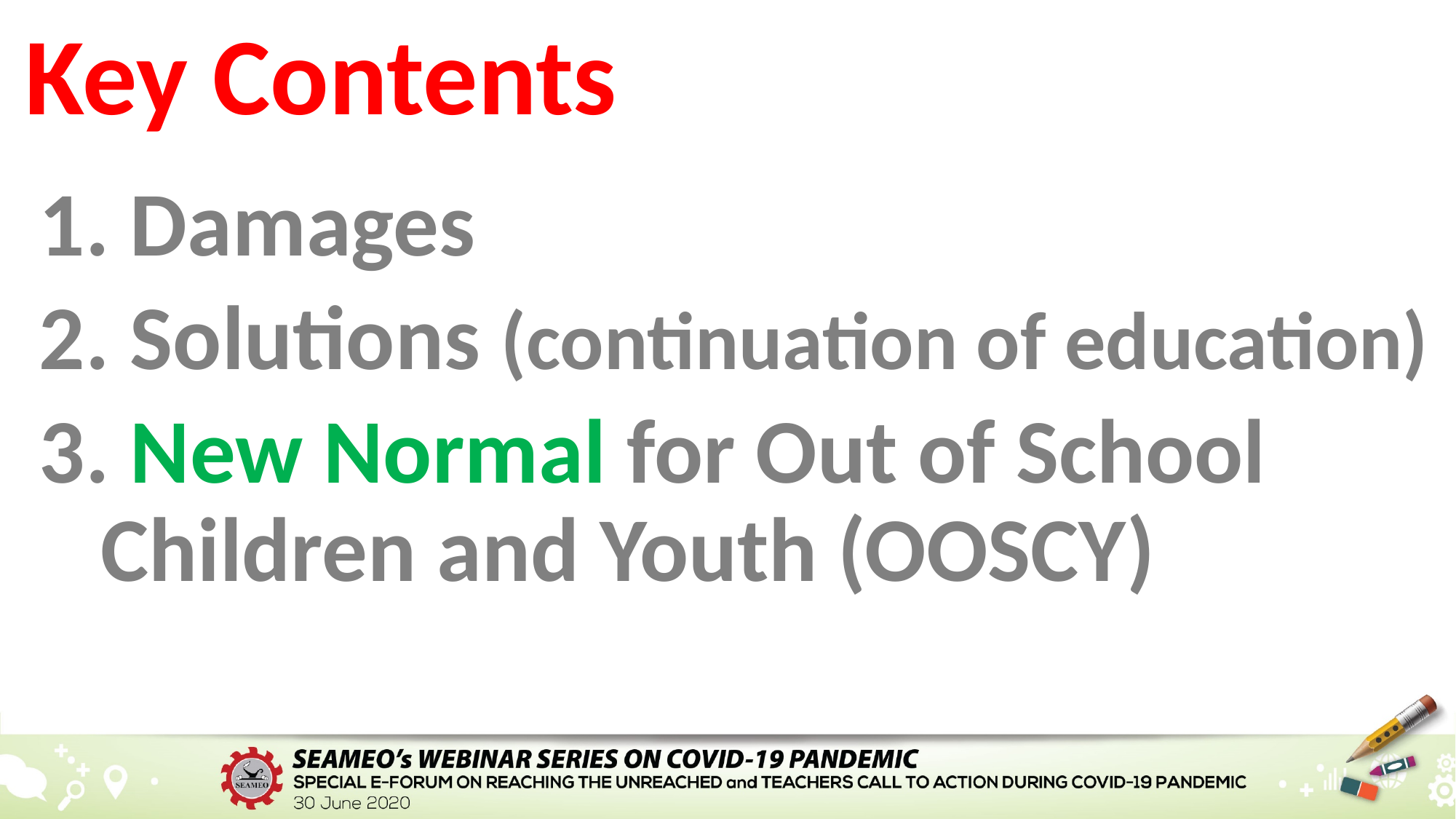

# Key Contents
 Damages
 Solutions (continuation of education)
 New Normal for Out of School Children and Youth (OOSCY)